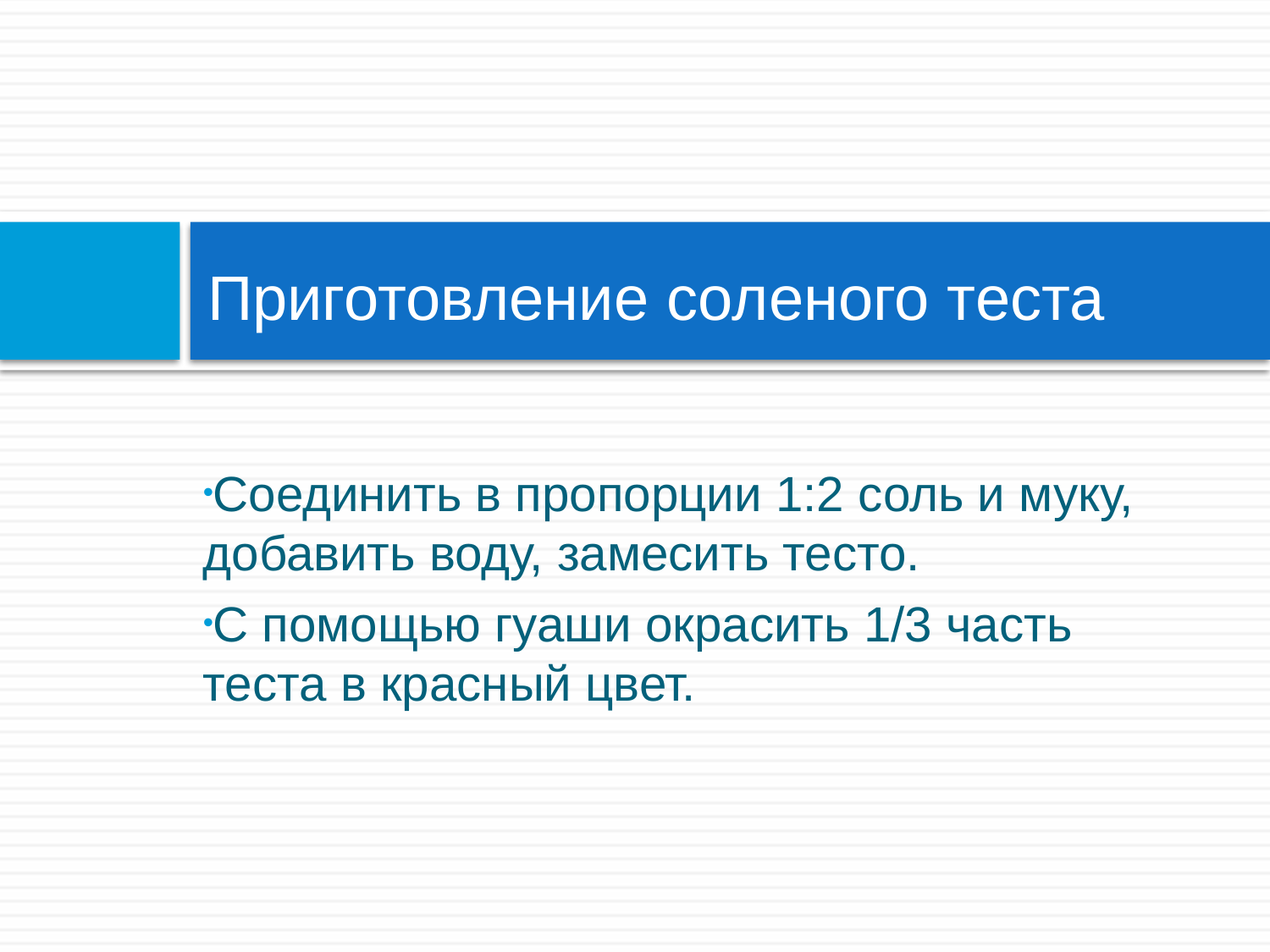

# Приготовление соленого теста
Соединить в пропорции 1:2 соль и муку, добавить воду, замесить тесто.
С помощью гуаши окрасить 1/3 часть теста в красный цвет.